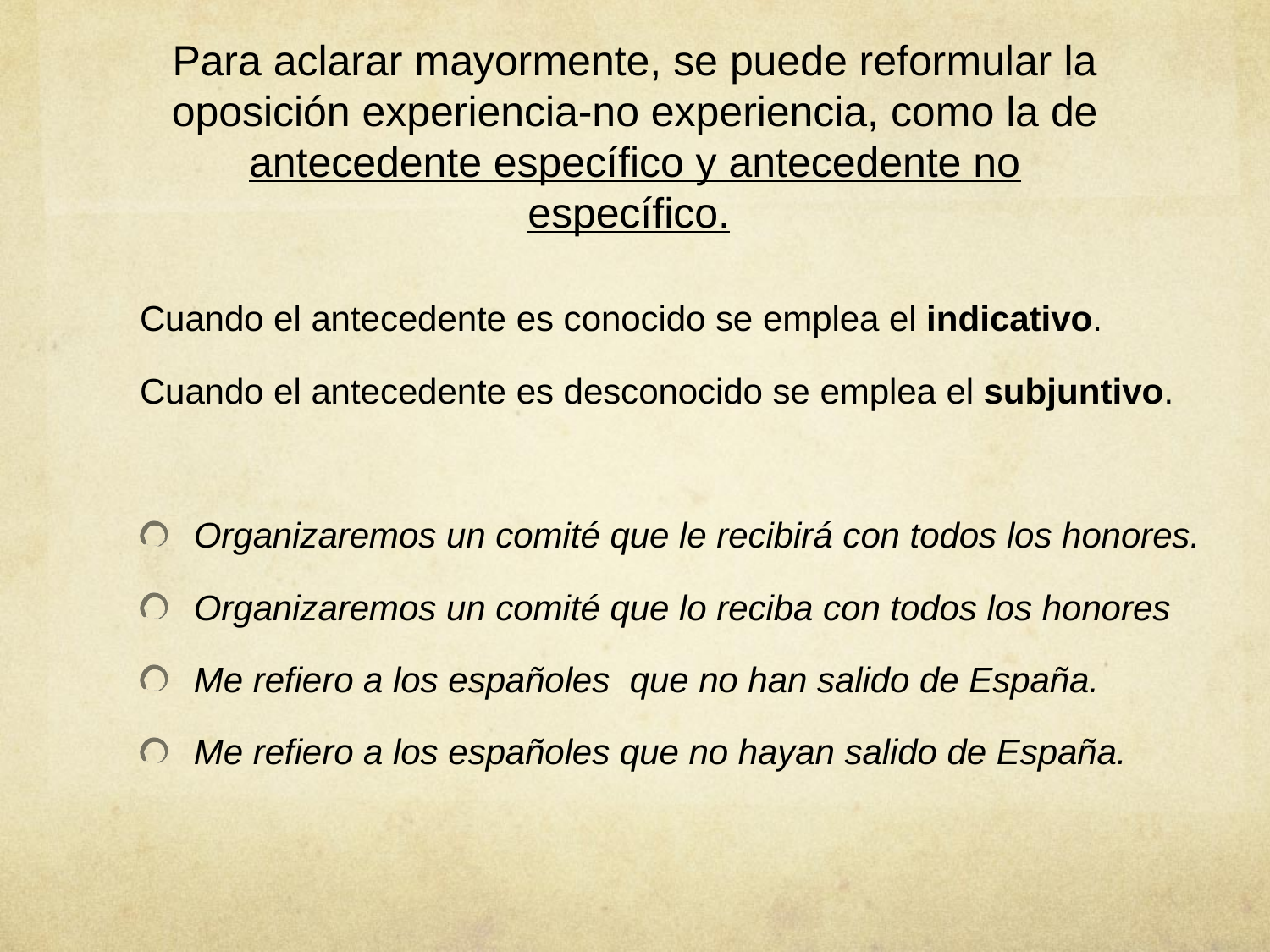

# Para aclarar mayormente, se puede reformular la oposición experiencia-no experiencia, como la de antecedente específico y antecedente no específico.
Cuando el antecedente es conocido se emplea el indicativo.
Cuando el antecedente es desconocido se emplea el subjuntivo.

Organizaremos un comité que le recibirá con todos los honores.
Organizaremos un comité que lo reciba con todos los honores
Me refiero a los españoles  que no han salido de España.
Me refiero a los españoles que no hayan salido de España.